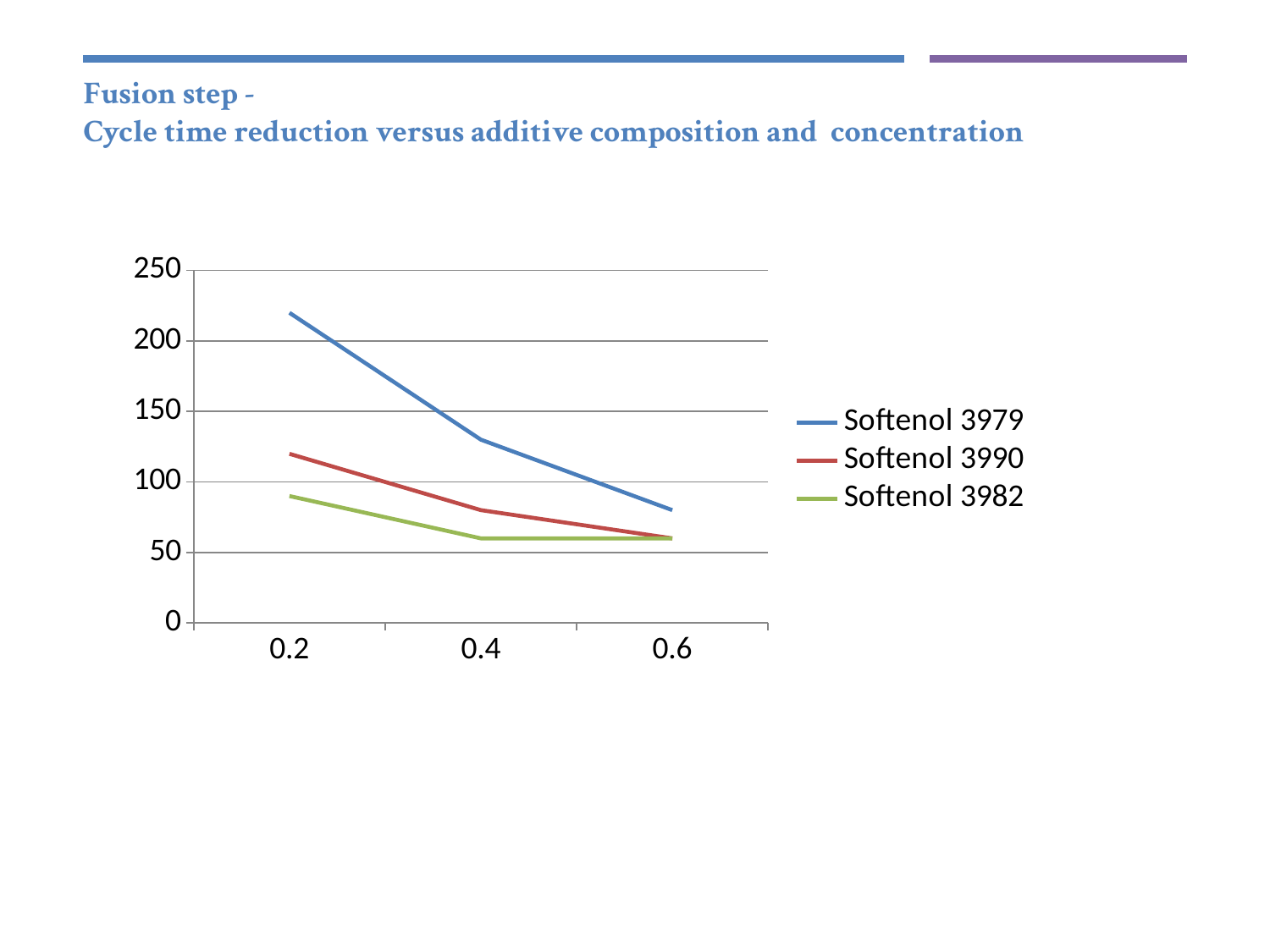

# Fusion step - Cycle time reduction versus additive composition and  concentration

### Chart

| Category | Softenol 3979 | Softenol 3990 | Softenol 3982 |
|---|---|---|---|
| 0.2 | 220.0 | 120.0 | 90.0 |
| 0.4 | 130.0 | 80.0 | 60.0 |
| 0.6 | 80.0 | 60.0 | 60.0 |